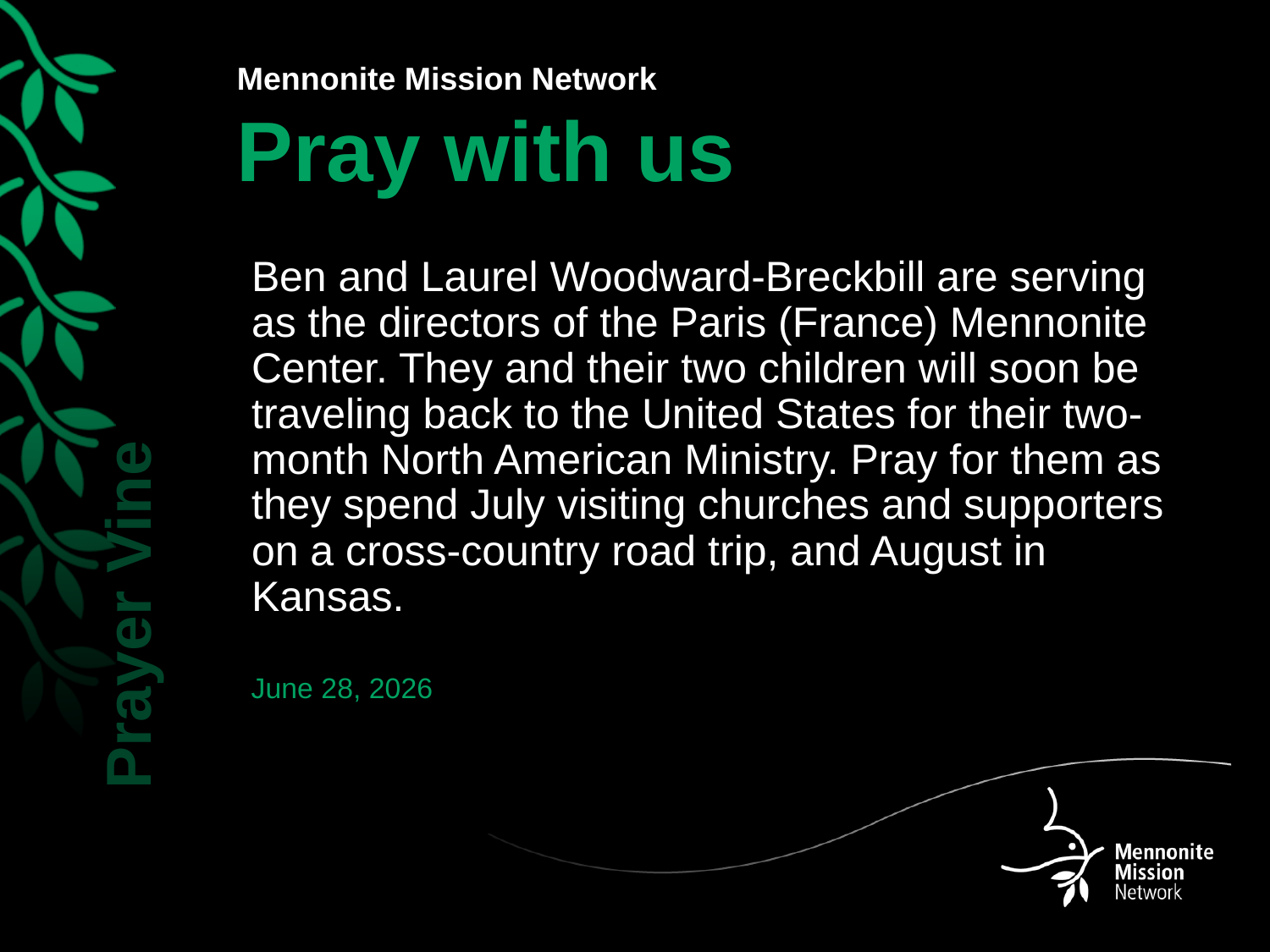

Ben and Laurel Woodward-Breckbill are serving as the directors of the Paris (France) Mennonite Center. They and their two children will soon be traveling back to the United States for their two-month North American Ministry. Pray for them as they spend July visiting churches and supporters on a cross-country road trip, and August in Kansas.
June 28, 2026